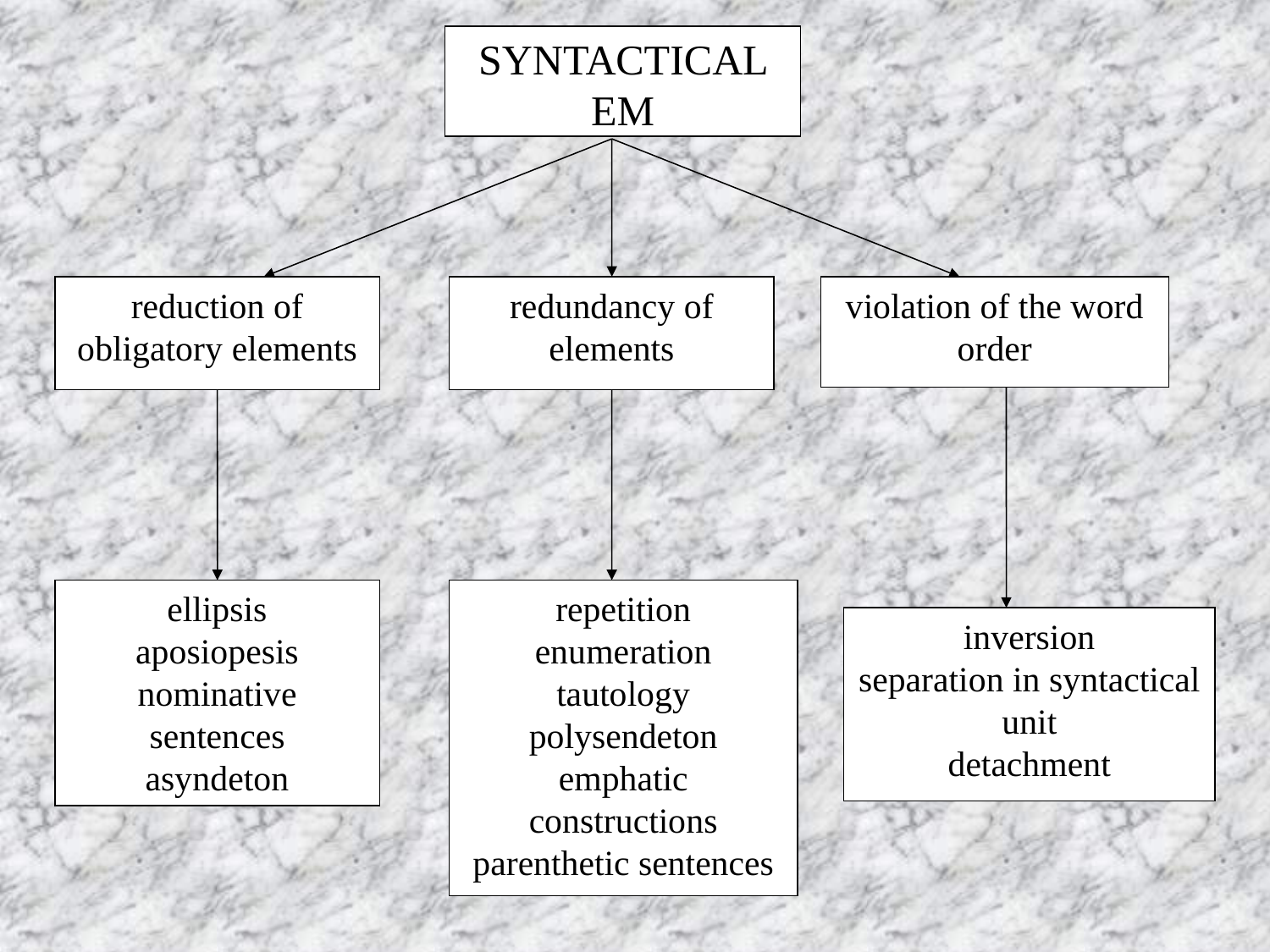

SYNTACTICAL EM

reduction of obligatory elements
redundancy of elements
violation of the word order

ellipsis
aposiopesis
nominative sentences
asyndeton
repetition
enumeration
tautology
polysendeton
emphatic constructions
parenthetic sentences
inversion
separation in syntactical unit
detachment